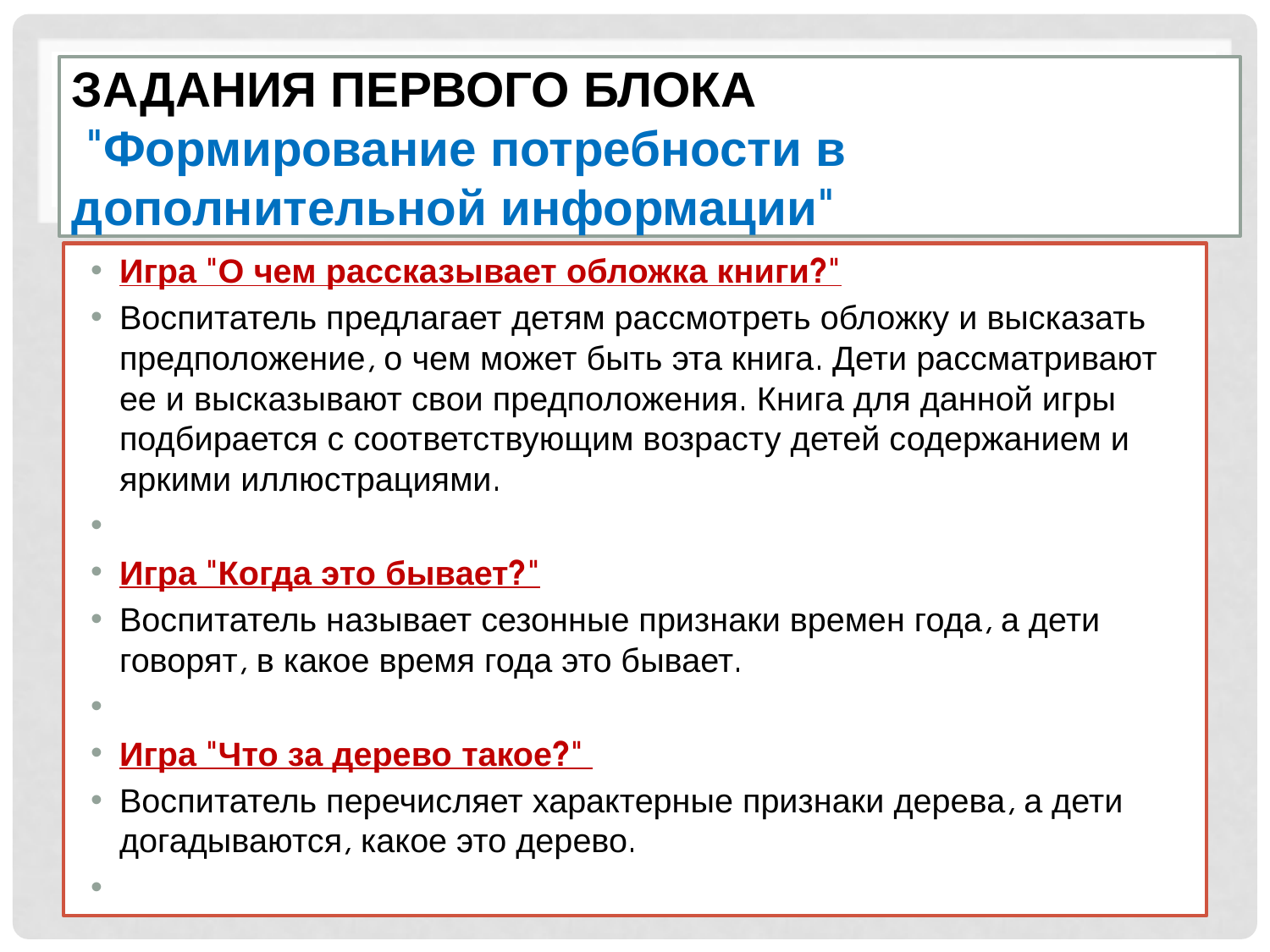

# ЗАДАНИЯ ПЕРВОГО БЛОКА "Формирование потребности в дополнительной информации"
Игра "О чем рассказывает обложка книги?"
Воспитатель предлагает детям рассмотреть обложку и высказать предположение, о чем может быть эта книга. Дети рассматривают ее и высказывают свои предположения. Книга для данной игры подбирается с соответствующим возрасту детей содержанием и яркими иллюстрациями.

Игра "Когда это бывает?"
Воспитатель называет сезонные признаки времен года, а дети говорят, в какое время года это бывает.

Игра "Что за дерево такое?"
Воспитатель перечисляет характерные признаки дерева, а дети догадываются, какое это дерево.